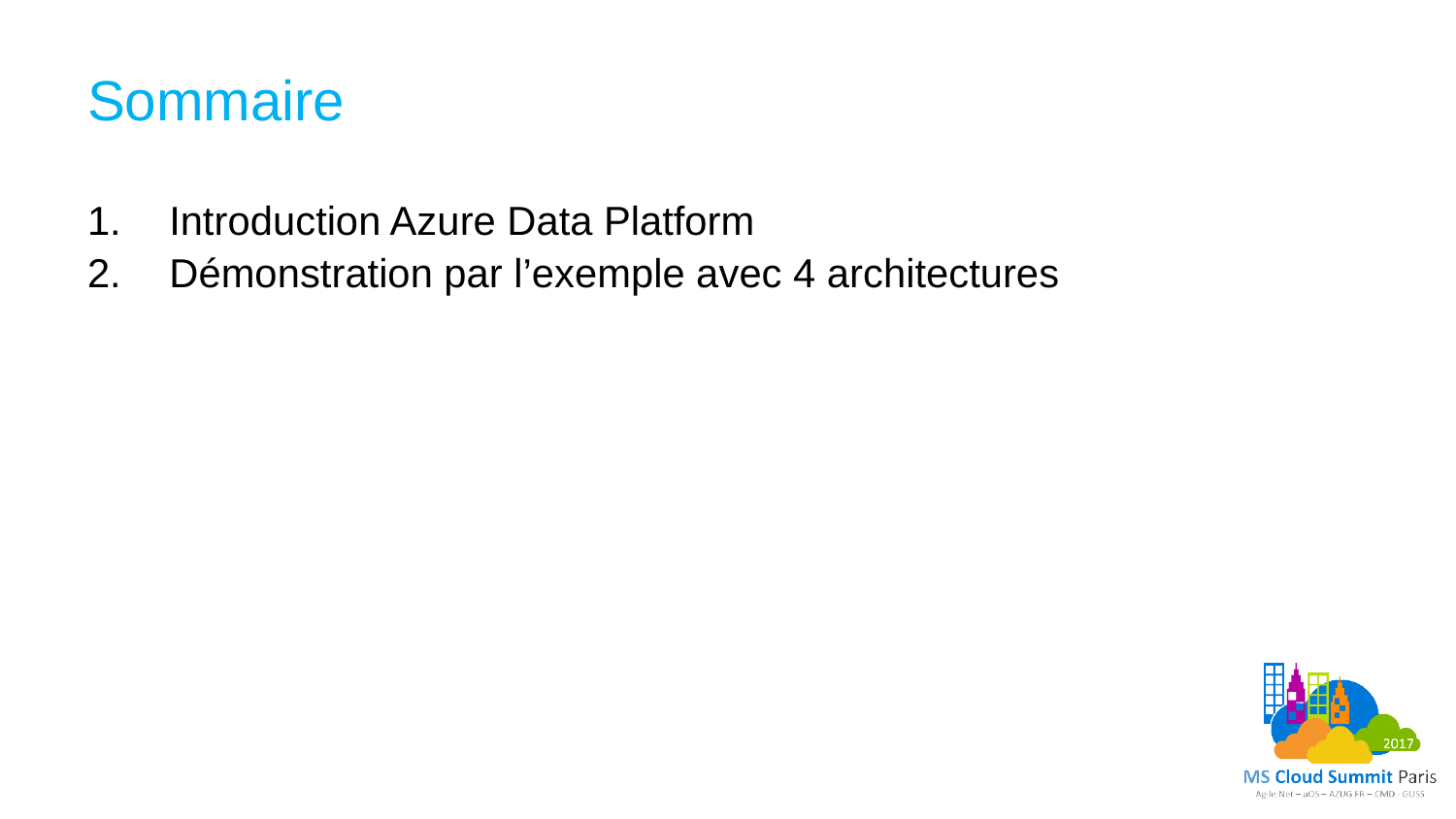

# Sommaire
Introduction Azure Data Platform
Démonstration par l’exemple avec 4 architectures